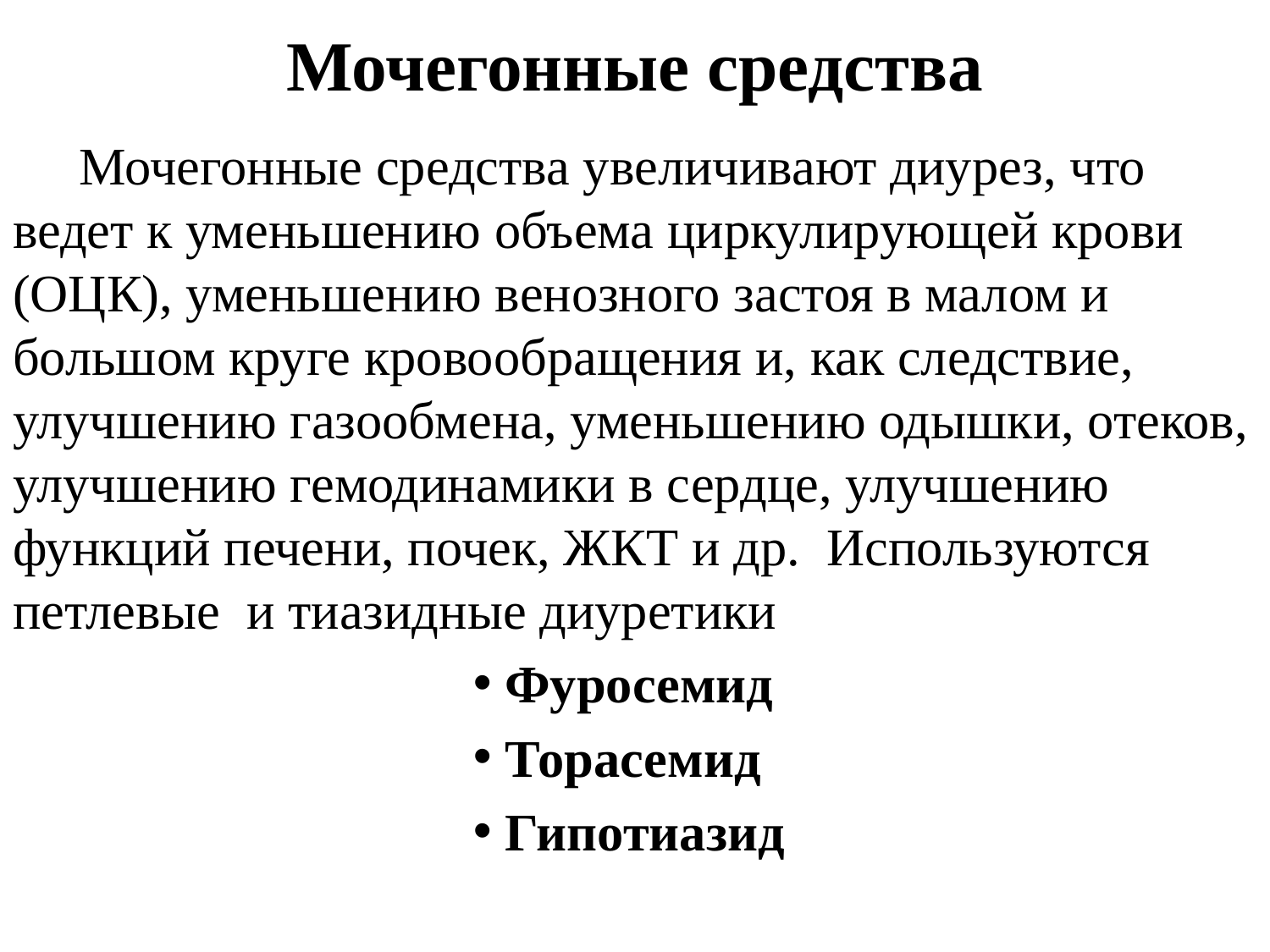

# Мочегонные средства
     Мочегонные средства увеличивают диурез, что ведет к уменьшению объема циркулирующей крови (ОЦК), уменьшению венозного застоя в малом и большом круге кровообращения и, как следствие, улучшению газообмена, уменьшению одышки, отеков, улучшению гемодинамики в сердце, улучшению функций печени, почек, ЖКТ и др.  Используются  петлевые  и тиазидные диуретики
Фуросемид
Торасемид
Гипотиазид